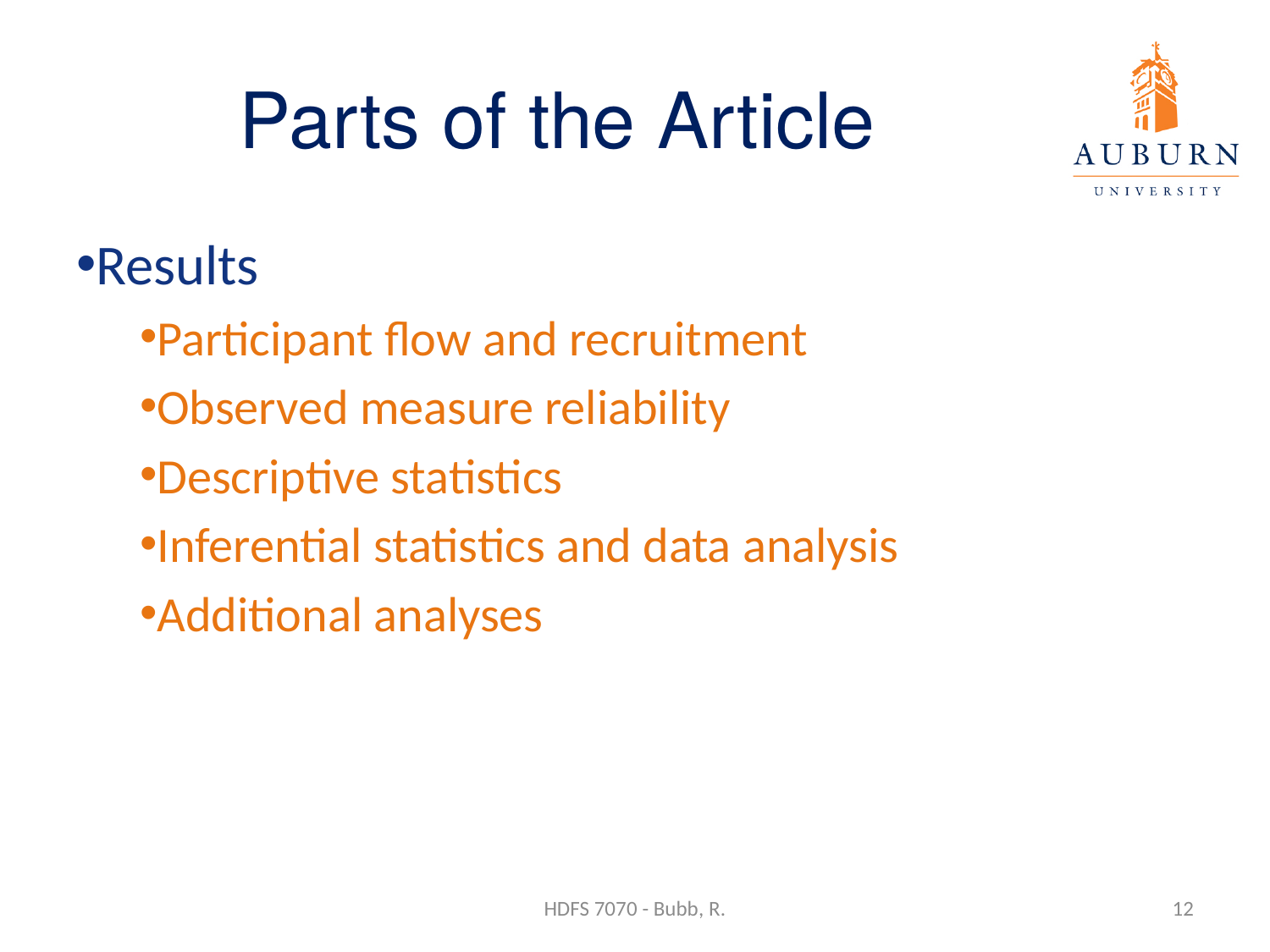

# Parts of the Article
Results
Participant flow and recruitment
Observed measure reliability
Descriptive statistics
Inferential statistics and data analysis
Additional analyses

HDFS 7070 - Bubb, R.
12